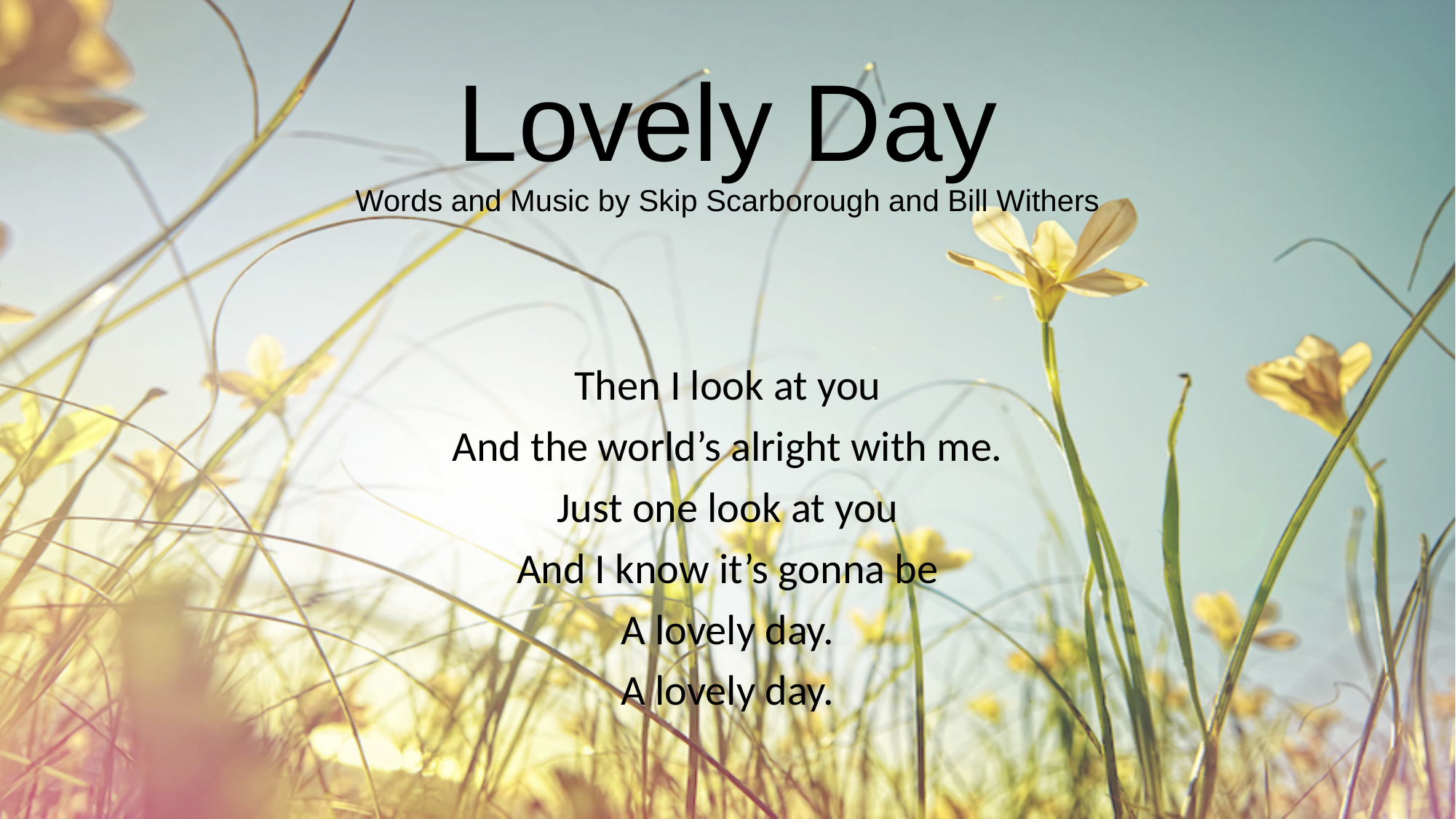

# Lovely Day Words and Music by Skip Scarborough and Bill Withers

Then I look at you
And the world’s alright with me.
Just one look at you
And I know it’s gonna be
A lovely day.
A lovely day.